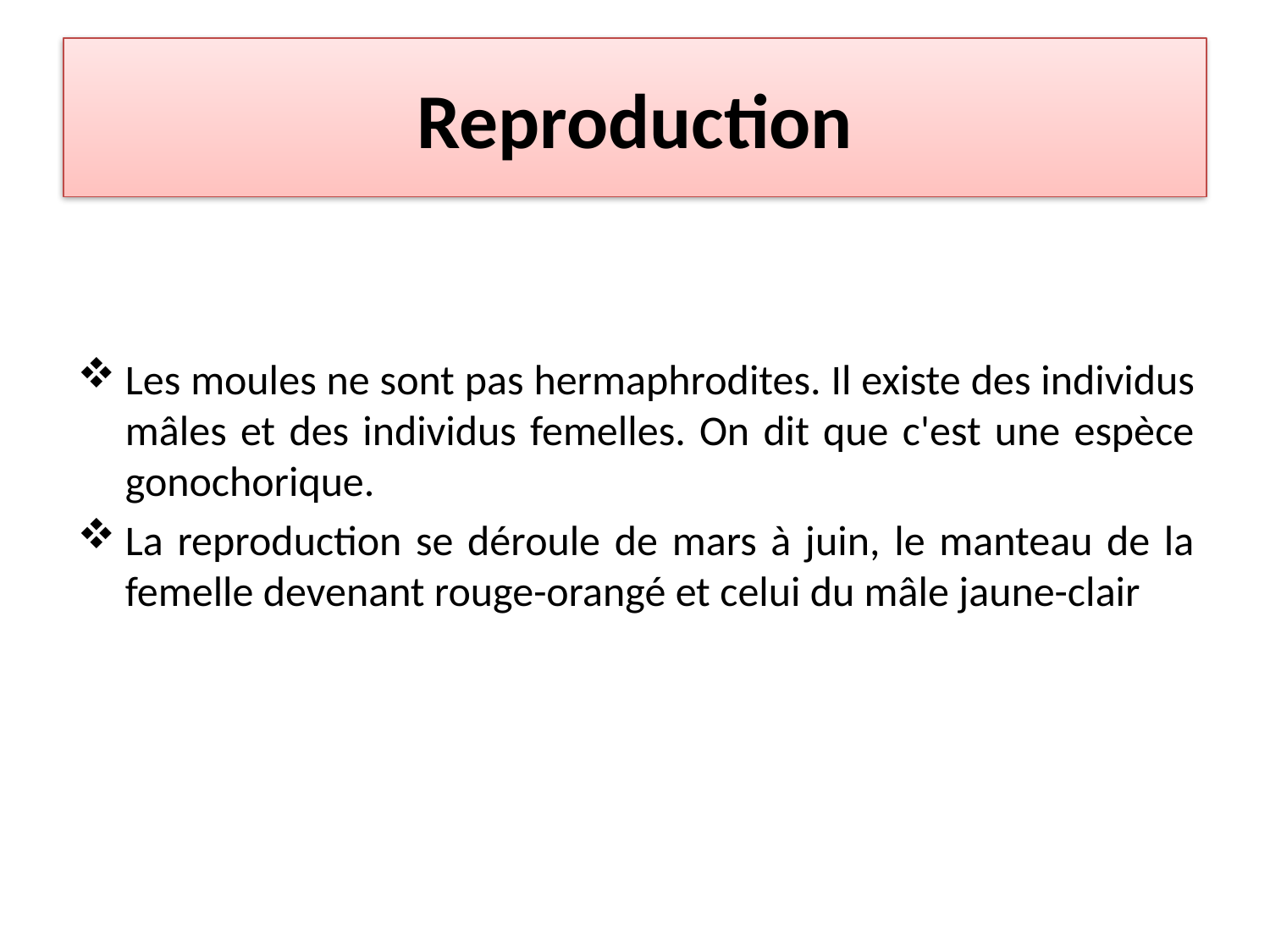

# Reproduction
Les moules ne sont pas hermaphrodites. Il existe des individus mâles et des individus femelles. On dit que c'est une espèce gonochorique.
La reproduction se déroule de mars à juin, le manteau de la femelle devenant rouge-orangé et celui du mâle jaune-clair